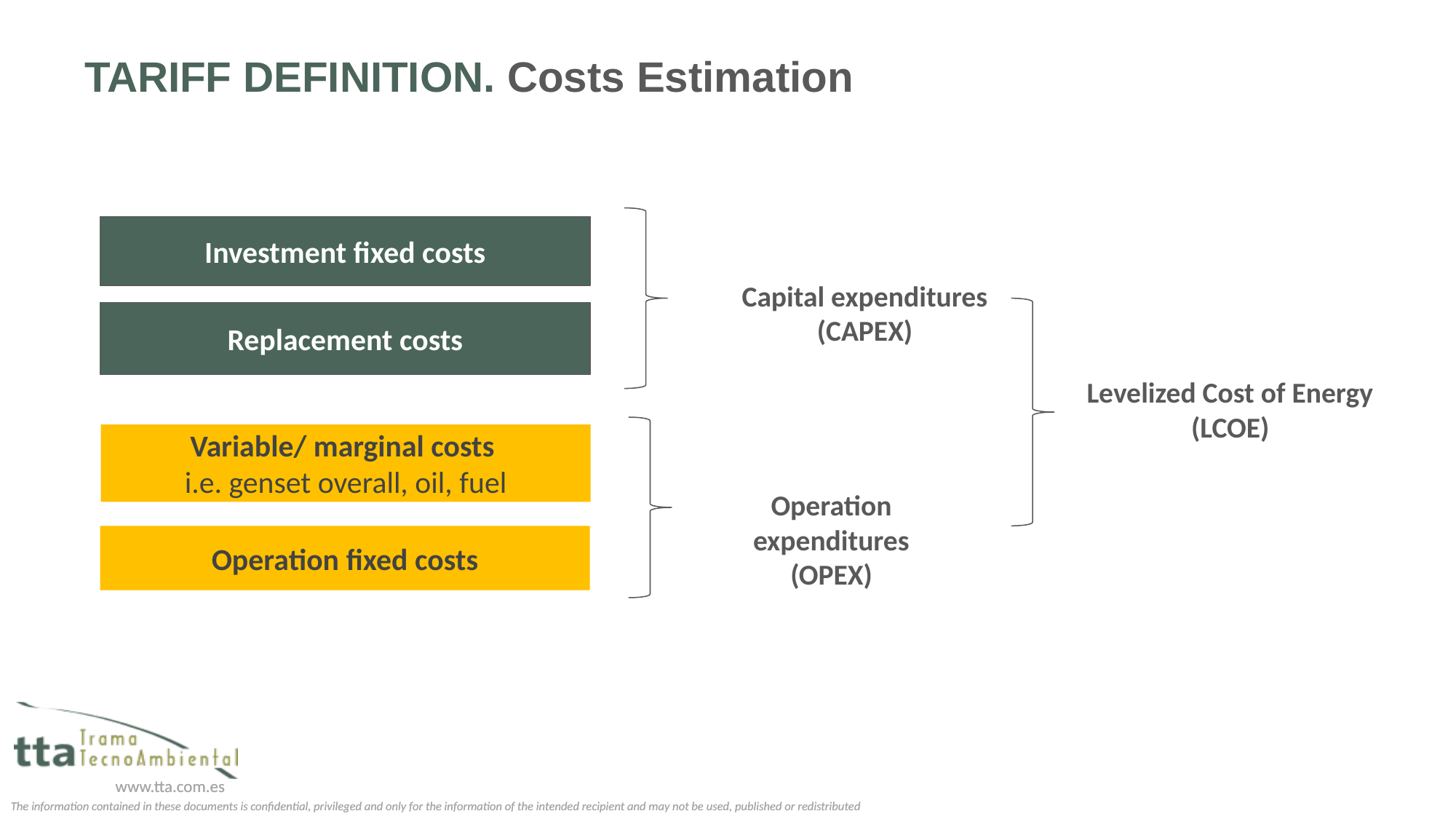

# TARIFF DEFINITION. Costs Estimation

Investment fixed costs

Capital expenditures (CAPEX)

Replacement costs
Levelized Cost of Energy (LCOE)

Variable/ marginal costs
i.e. genset overall, oil, fuel
Operation expenditures (OPEX)
Operation fixed costs